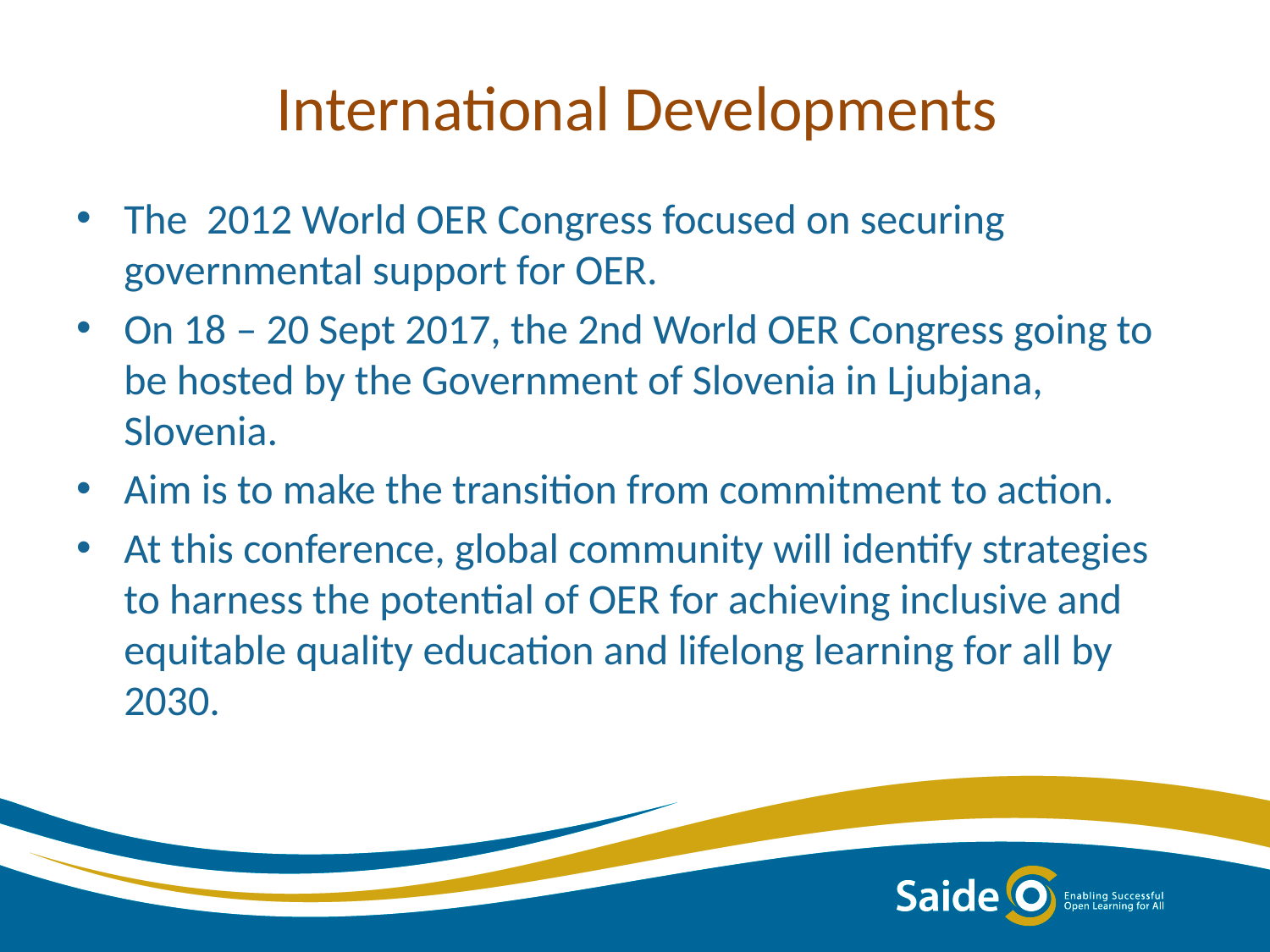

# International Developments
The  2012 World OER Congress focused on securing governmental support for OER.
On 18 – 20 Sept 2017, the 2nd World OER Congress going to be hosted by the Government of Slovenia in Ljubjana,  Slovenia.
Aim is to make the transition from commitment to action.
At this conference, global community will identify strategies to harness the potential of OER for achieving inclusive and equitable quality education and lifelong learning for all by 2030.